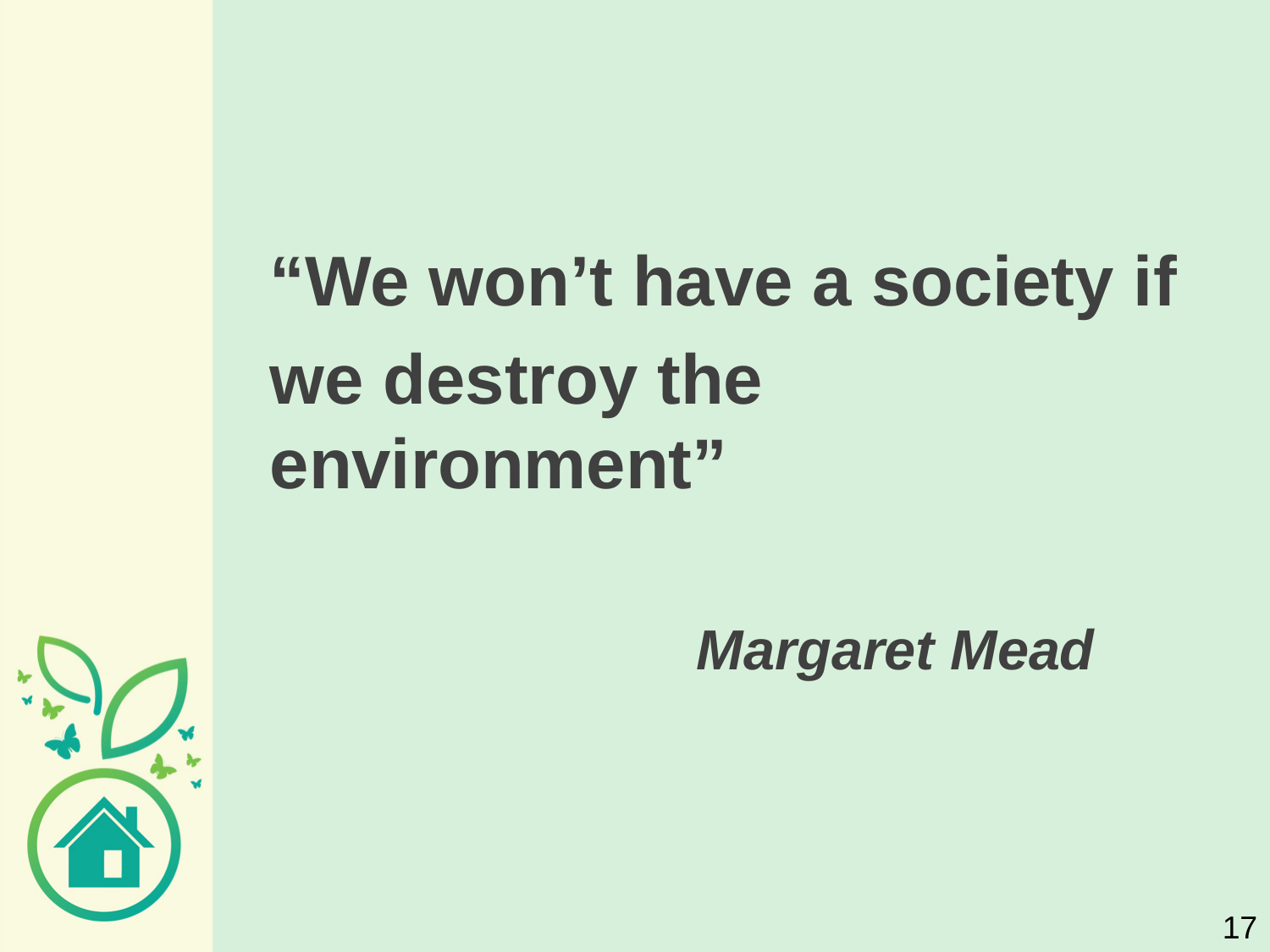

“We won’t have a society if
we destroy the environment”

                                    Margaret Mead
17